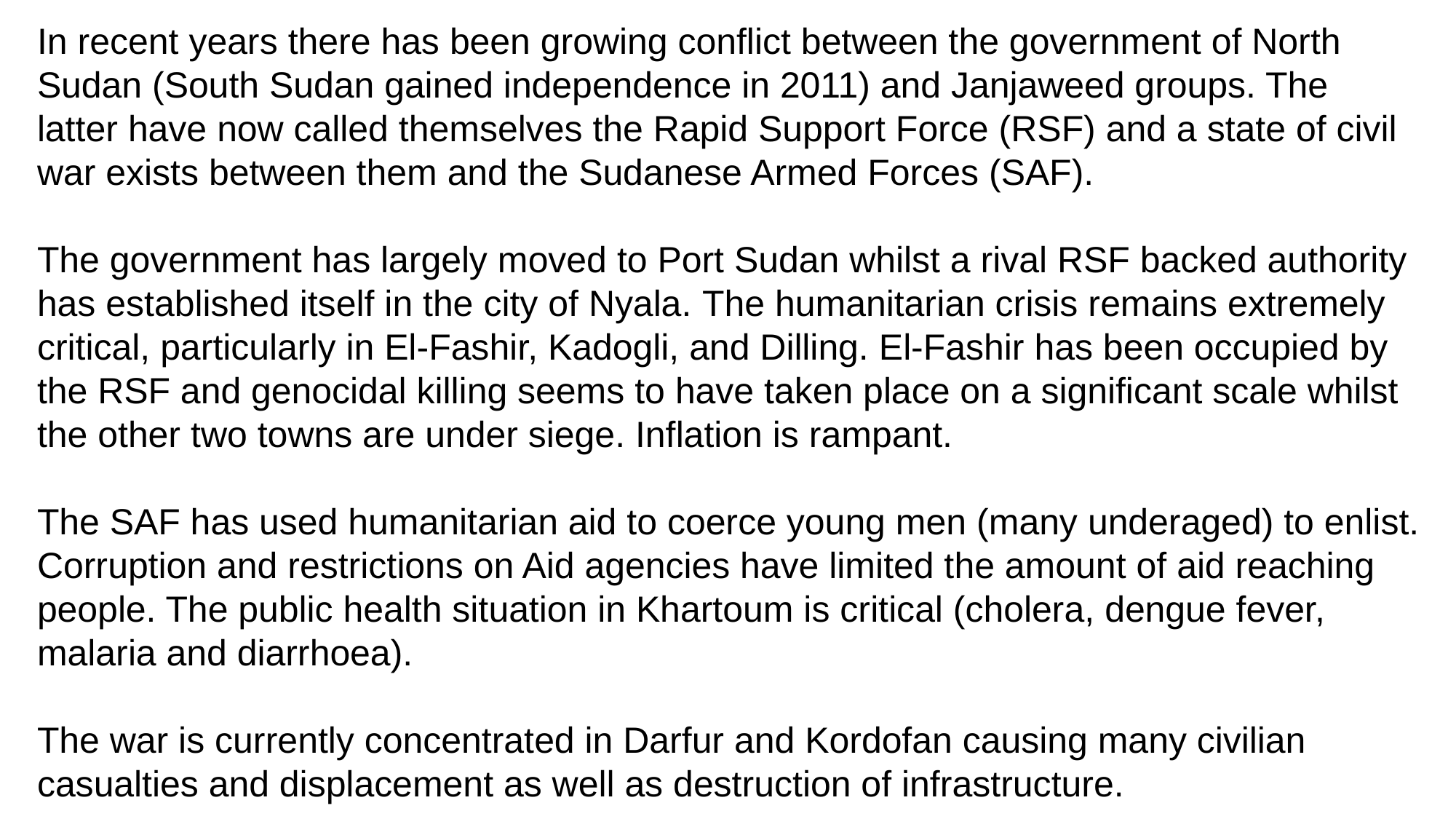

In recent years there has been growing conflict between the government of North
Sudan (South Sudan gained independence in 2011) and Janjaweed groups. The
latter have now called themselves the Rapid Support Force (RSF) and a state of civil
war exists between them and the Sudanese Armed Forces (SAF).

The government has largely moved to Port Sudan whilst a rival RSF backed authority
has established itself in the city of Nyala. The humanitarian crisis remains extremely
critical, particularly in El-Fashir, Kadogli, and Dilling. El-Fashir has been occupied by
the RSF and genocidal killing seems to have taken place on a significant scale whilst
the other two towns are under siege. Inflation is rampant.

The SAF has used humanitarian aid to coerce young men (many underaged) to enlist.
Corruption and restrictions on Aid agencies have limited the amount of aid reaching
people. The public health situation in Khartoum is critical (cholera, dengue fever,
malaria and diarrhoea).

The war is currently concentrated in Darfur and Kordofan causing many civilian
casualties and displacement as well as destruction of infrastructure.